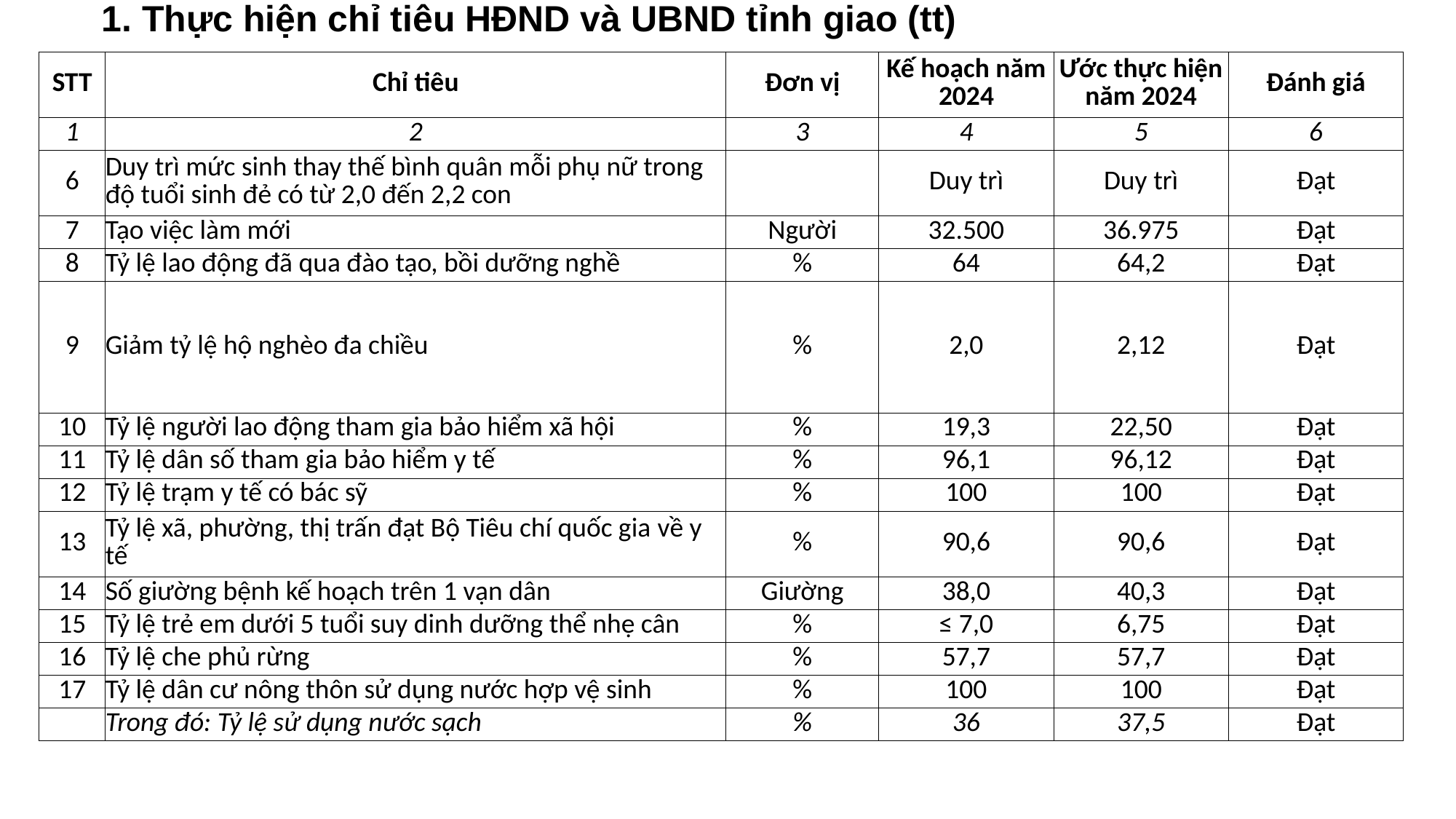

1. Thực hiện chỉ tiêu HĐND và UBND tỉnh giao (tt)
| STT | Chỉ tiêu | Đơn vị | Kế hoạch năm 2024 | Ước thực hiện năm 2024 | Đánh giá |
| --- | --- | --- | --- | --- | --- |
| 1 | 2 | 3 | 4 | 5 | 6 |
| 6 | Duy trì mức sinh thay thế bình quân mỗi phụ nữ trong độ tuổi sinh đẻ có từ 2,0 đến 2,2 con |  | Duy trì | Duy trì | Đạt |
| 7 | Tạo việc làm mới | Người | 32.500 | 36.975 | Đạt |
| 8 | Tỷ lệ lao động đã qua đào tạo, bồi dưỡng nghề | % | 64 | 64,2 | Đạt |
| 9 | Giảm tỷ lệ hộ nghèo đa chiều | % | 2,0 | 2,12 | Đạt |
| 10 | Tỷ lệ người lao động tham gia bảo hiểm xã hội | % | 19,3 | 22,50 | Đạt |
| 11 | Tỷ lệ dân số tham gia bảo hiểm y tế | % | 96,1 | 96,12 | Đạt |
| 12 | Tỷ lệ trạm y tế có bác sỹ | % | 100 | 100 | Đạt |
| 13 | Tỷ lệ xã, phường, thị trấn đạt Bộ Tiêu chí quốc gia về y tế | % | 90,6 | 90,6 | Đạt |
| 14 | Số giường bệnh kế hoạch trên 1 vạn dân | Giường | 38,0 | 40,3 | Đạt |
| 15 | Tỷ lệ trẻ em dưới 5 tuổi suy dinh dưỡng thể nhẹ cân | % | ≤ 7,0 | 6,75 | Đạt |
| 16 | Tỷ lệ che phủ rừng | % | 57,7 | 57,7 | Đạt |
| 17 | Tỷ lệ dân cư nông thôn sử dụng nước hợp vệ sinh | % | 100 | 100 | Đạt |
|  | Trong đó: Tỷ lệ sử dụng nước sạch | % | 36 | 37,5 | Đạt |